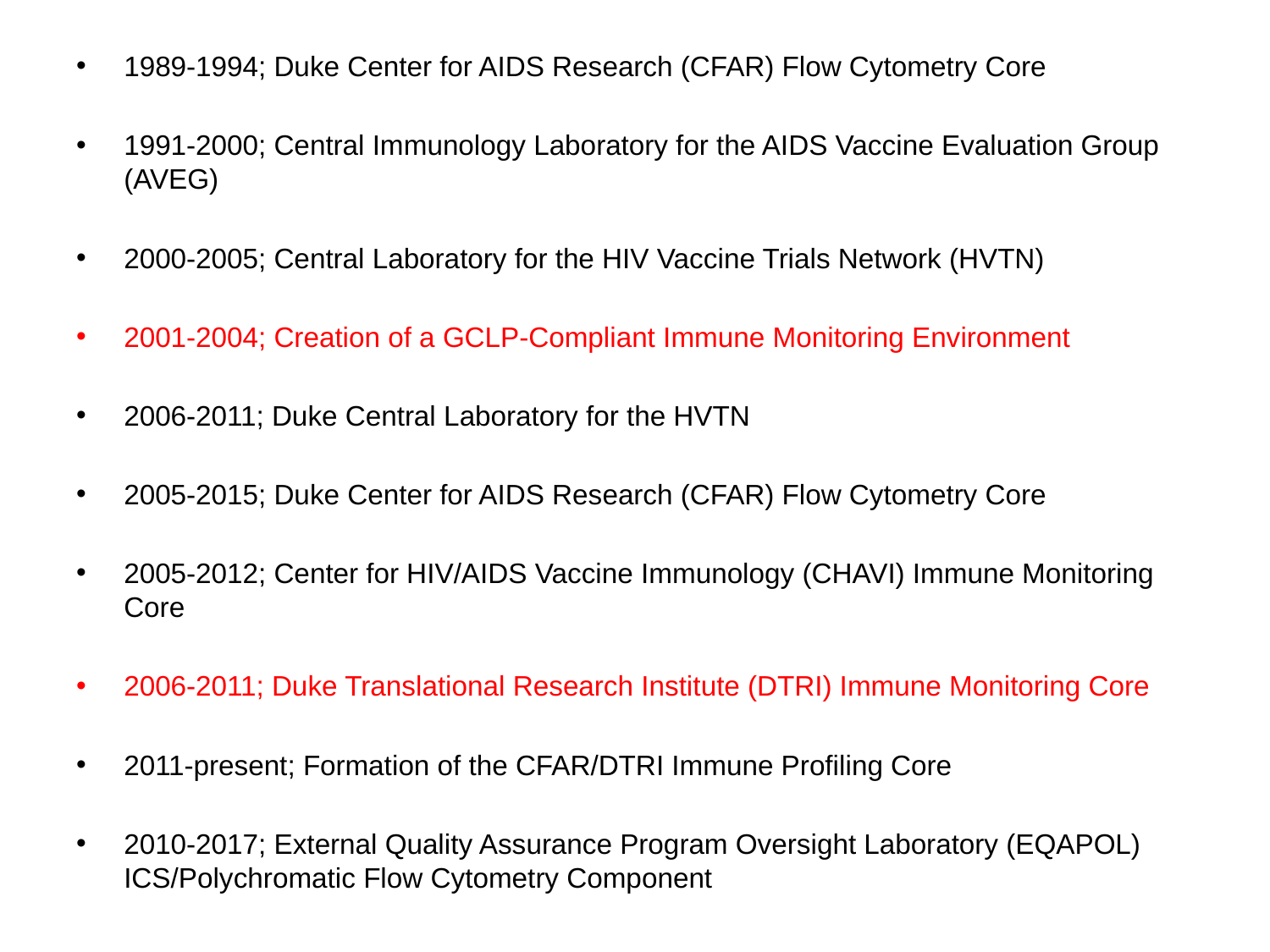

1989-1994; Duke Center for AIDS Research (CFAR) Flow Cytometry Core

1991-2000; Central Immunology Laboratory for the AIDS Vaccine Evaluation Group (AVEG)

2000-2005; Central Laboratory for the HIV Vaccine Trials Network (HVTN)

2001-2004; Creation of a GCLP-Compliant Immune Monitoring Environment

2006-2011; Duke Central Laboratory for the HVTN

2005-2015; Duke Center for AIDS Research (CFAR) Flow Cytometry Core

2005-2012; Center for HIV/AIDS Vaccine Immunology (CHAVI) Immune Monitoring Core

2006-2011; Duke Translational Research Institute (DTRI) Immune Monitoring Core

2011-present; Formation of the CFAR/DTRI Immune Profiling Core

2010-2017; External Quality Assurance Program Oversight Laboratory (EQAPOL) ICS/Polychromatic Flow Cytometry Component